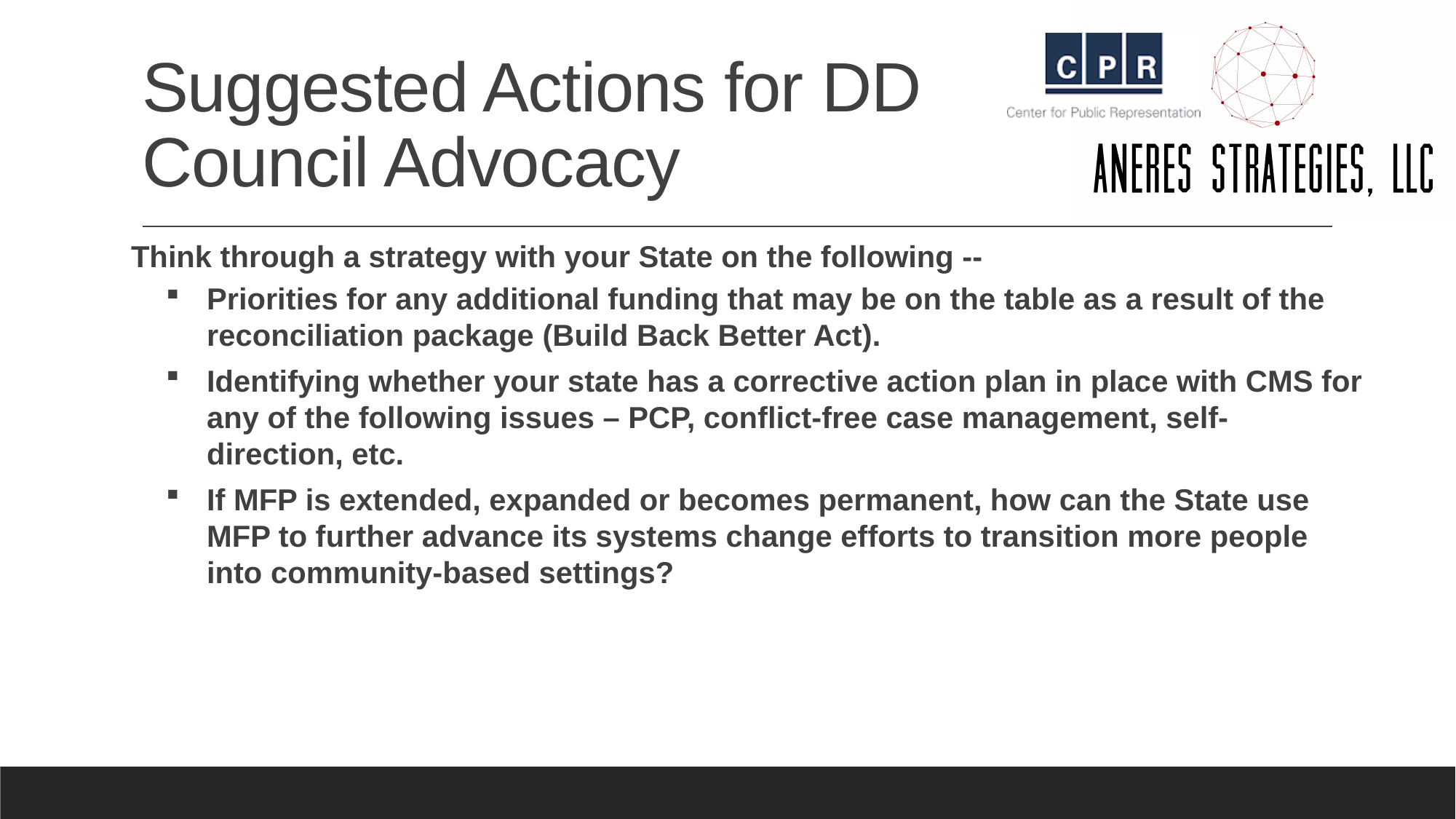

# Suggested Actions for DD Council Advocacy
Think through a strategy with your State on the following --
Priorities for any additional funding that may be on the table as a result of the reconciliation package (Build Back Better Act).
Identifying whether your state has a corrective action plan in place with CMS for any of the following issues – PCP, conflict-free case management, self-direction, etc.
If MFP is extended, expanded or becomes permanent, how can the State use MFP to further advance its systems change efforts to transition more people into community-based settings?